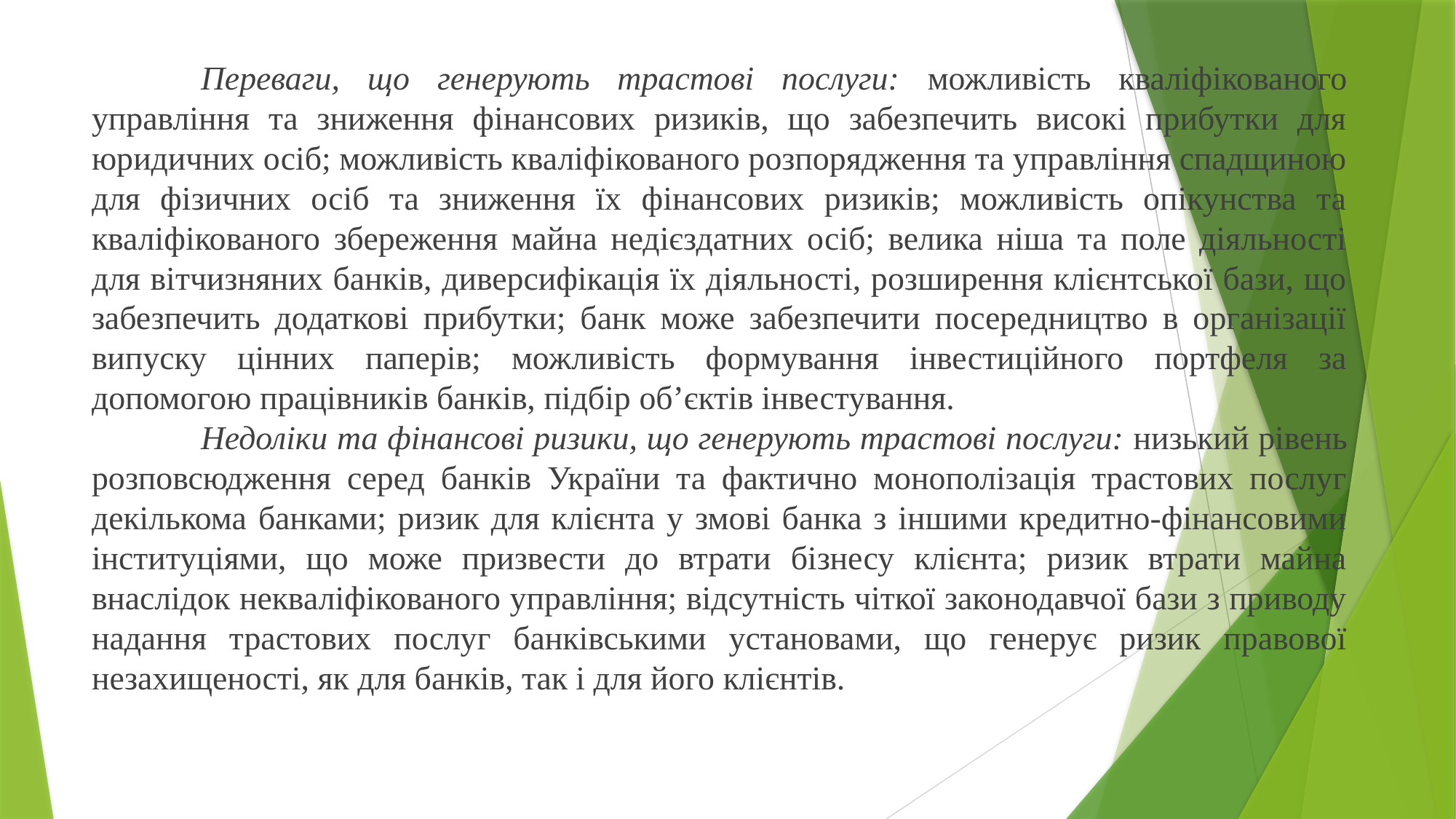

Переваги, що генерують трастові послуги: можливість кваліфікованого управління та зниження фінансових ризиків, що забезпечить високі прибутки для юридичних осіб; можливість кваліфікованого розпорядження та управління спадщиною для фізичних осіб та зниження їх фінансових ризиків; можливість опікунства та кваліфікованого збереження майна недієздатних осіб; велика ніша та поле діяльності для вітчизняних банків, диверсифікація їх діяльності, розширення клієнтської бази, що забезпечить додаткові прибутки; банк може забезпечити посередництво в організації випуску цінних паперів; можливість формування інвестиційного портфеля за допомогою працівників банків, підбір об’єктів інвестування.
	Недоліки та фінансові ризики, що генерують трастові послуги: низький рівень розповсюдження серед банків України та фактично монополізація трастових послуг декількома банками; ризик для клієнта у змові банка з іншими кредитно-фінансовими інституціями, що може призвести до втрати бізнесу клієнта; ризик втрати майна внаслідок некваліфікованого управління; відсутність чіткої законодавчої бази з приводу надання трастових послуг банківськими установами, що генерує ризик правової незахищеності, як для банків, так і для його клієнтів.